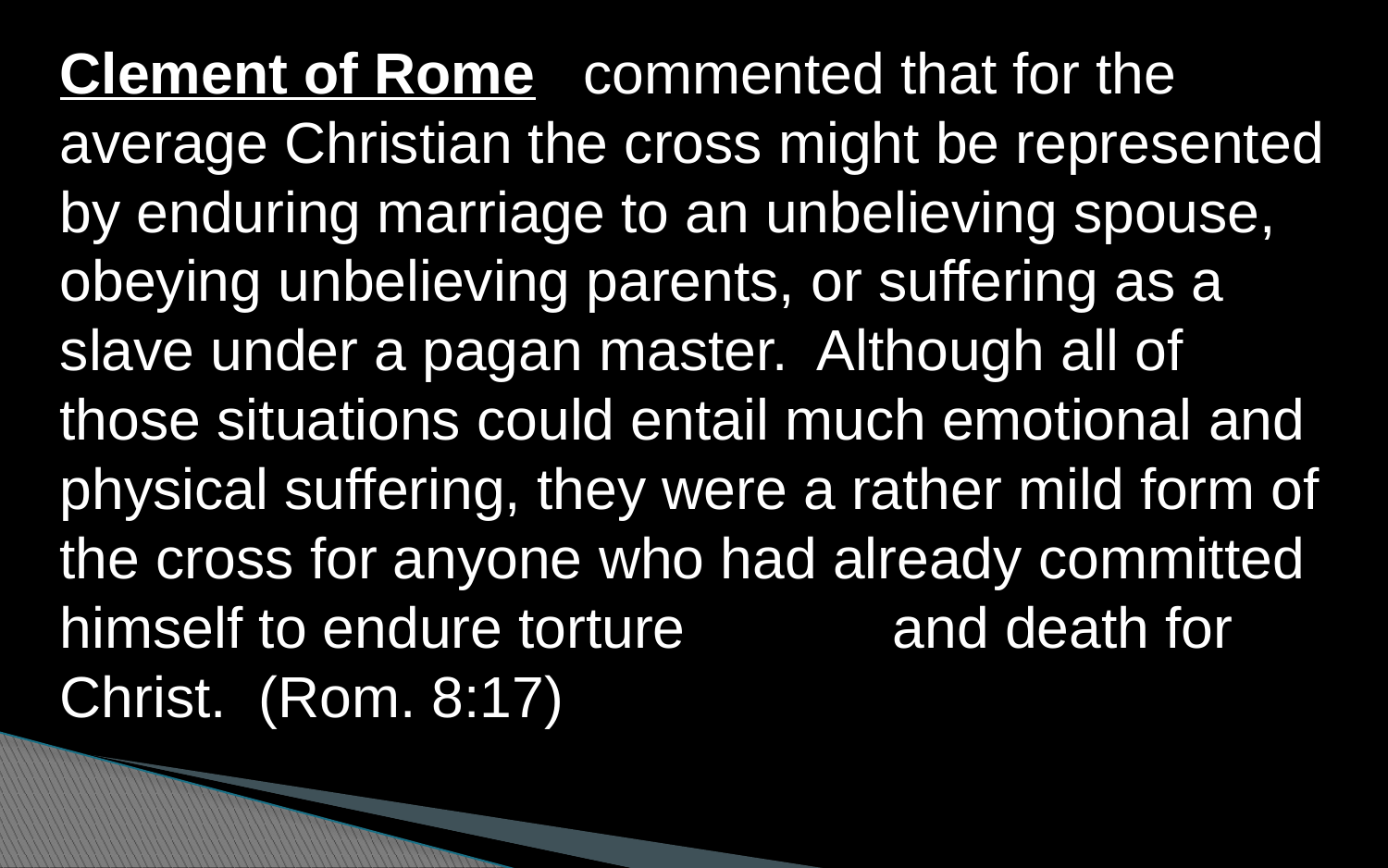

Clement of Rome   commented that for the average Christian the cross might be represented by enduring marriage to an unbelieving spouse, obeying unbelieving parents, or suffering as a slave under a pagan master.  Although all of those situations could entail much emotional and physical suffering, they were a rather mild form of the cross for anyone who had already committed himself to endure torture 		and death for Christ.  (Rom. 8:17)